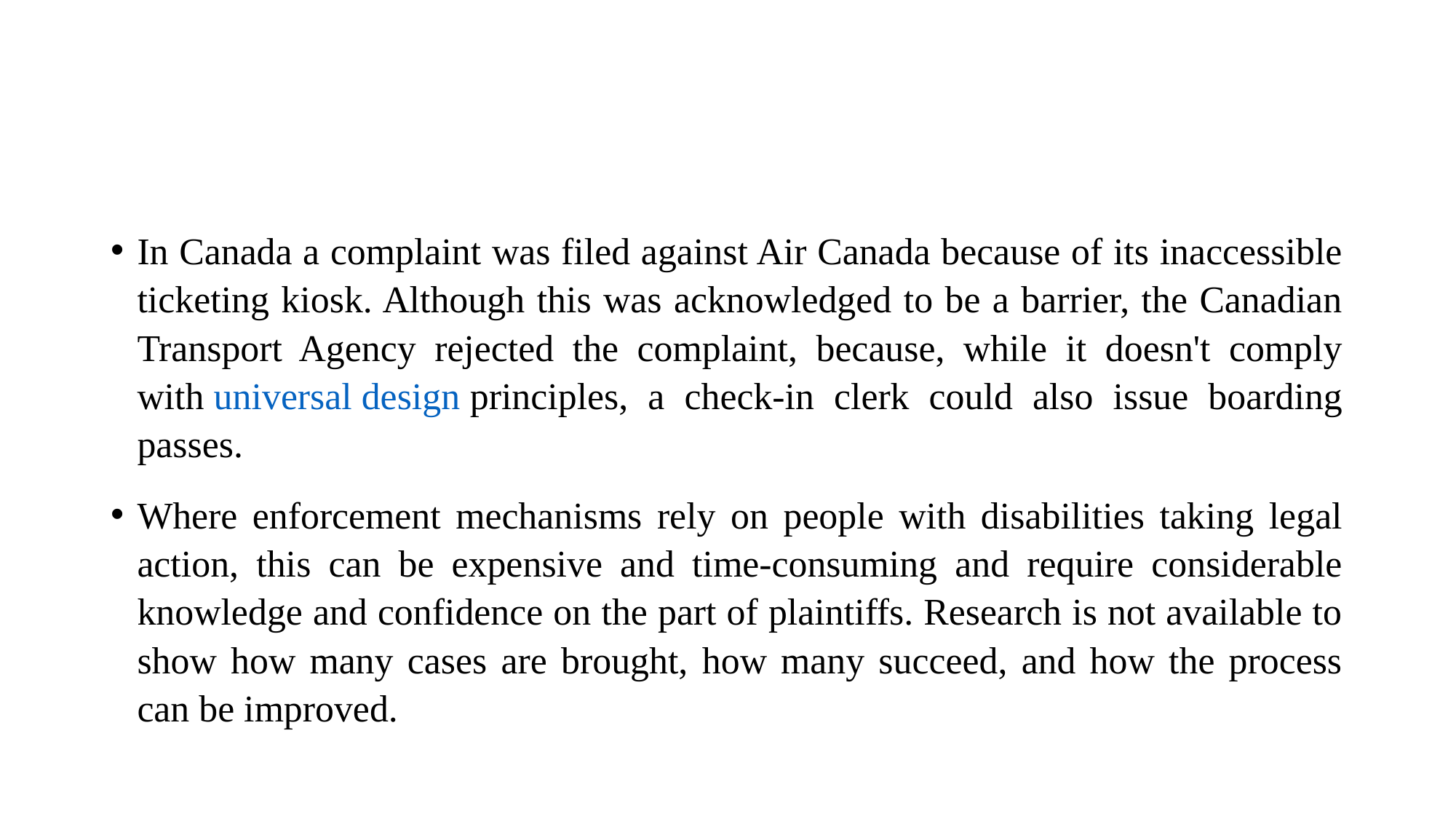

#
In Canada a complaint was filed against Air Canada because of its inaccessible ticketing kiosk. Although this was acknowledged to be a barrier, the Canadian Transport Agency rejected the complaint, because, while it doesn't comply with universal design principles, a check-in clerk could also issue boarding passes.
Where enforcement mechanisms rely on people with disabilities taking legal action, this can be expensive and time-consuming and require considerable knowledge and confidence on the part of plaintiffs. Research is not available to show how many cases are brought, how many succeed, and how the process can be improved.